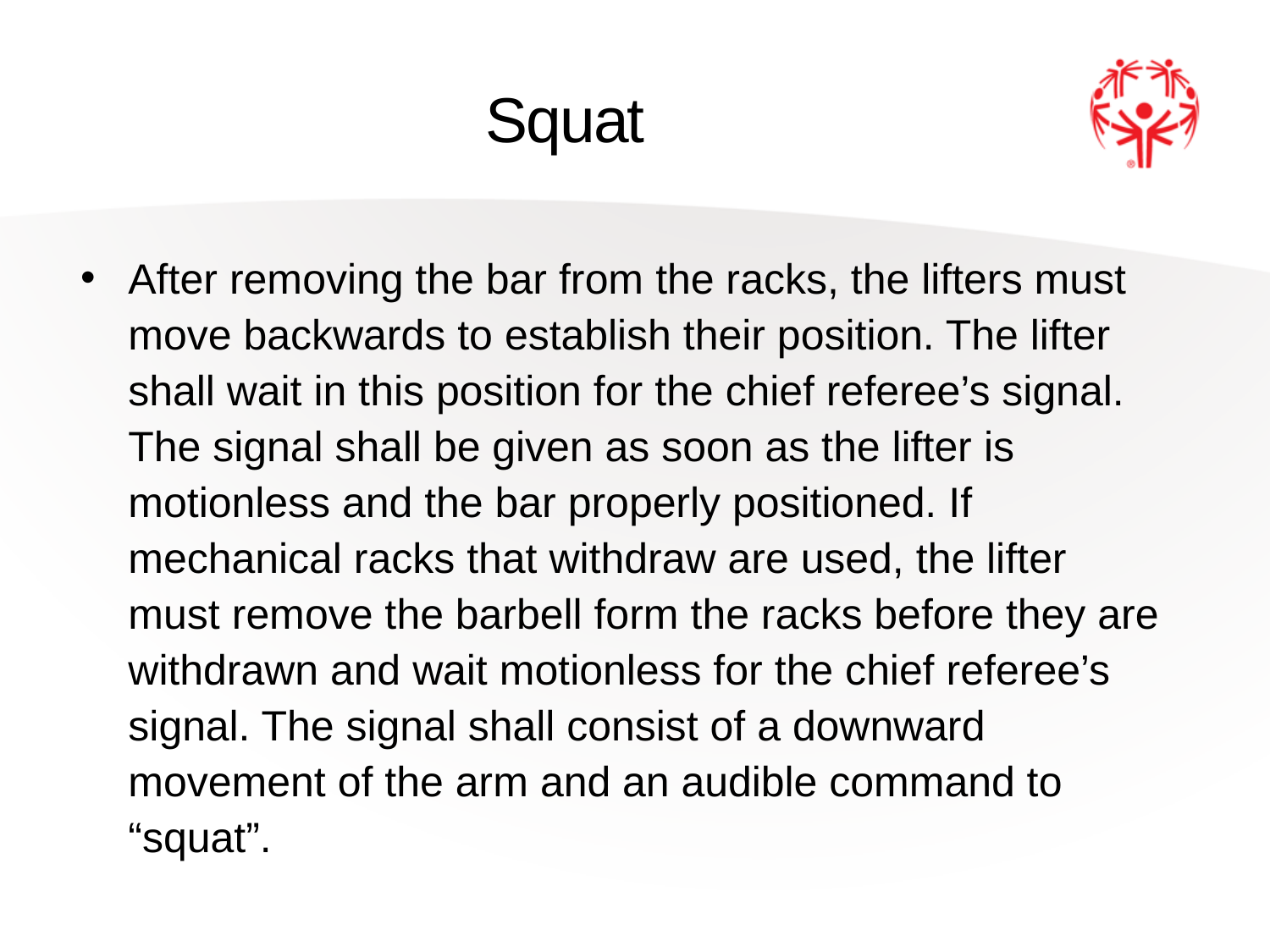

# Squat
After removing the bar from the racks, the lifters must move backwards to establish their position. The lifter shall wait in this position for the chief referee’s signal. The signal shall be given as soon as the lifter is motionless and the bar properly positioned. If mechanical racks that withdraw are used, the lifter must remove the barbell form the racks before they are withdrawn and wait motionless for the chief referee’s signal. The signal shall consist of a downward movement of the arm and an audible command to “squat”.